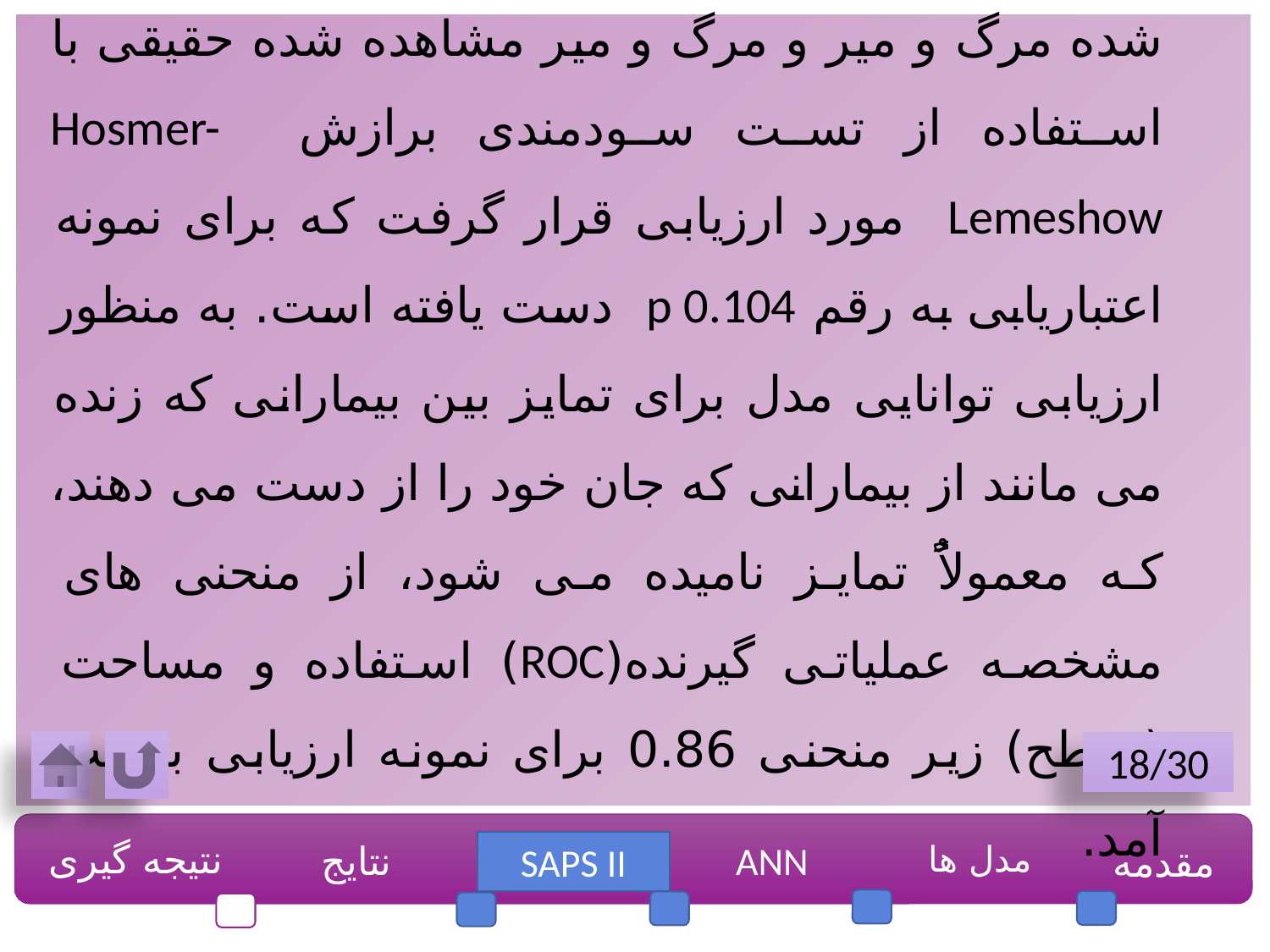

کالیبراسیون مدل با تحلیل توافق بین احتمالات برآورد شده مرگ و میر و مرگ و میر مشاهده شده حقیقی با استفاده از تست سودمندی برازش  Hosmer-Lemeshow  مورد ارزیابی قرار گرفت که برای نمونه اعتباریابی به رقم p 0.104  دست یافته است. به منظور ارزیابی توانایی مدل برای تمایز بین بیمارانی که زنده می مانند از بیمارانی که جان خود را از دست می دهند، که معمولاًٌ تمایز نامیده می شود، از منحنی های مشخصه عملیاتی گیرنده(ROC) استفاده و مساحت (سطح) زیر منحنی 0.86 برای نمونه ارزیابی بدست آمد.

18/30

نتیجه گیری
نتایج
ANN
مدل ها
مقدمه
SAPS II